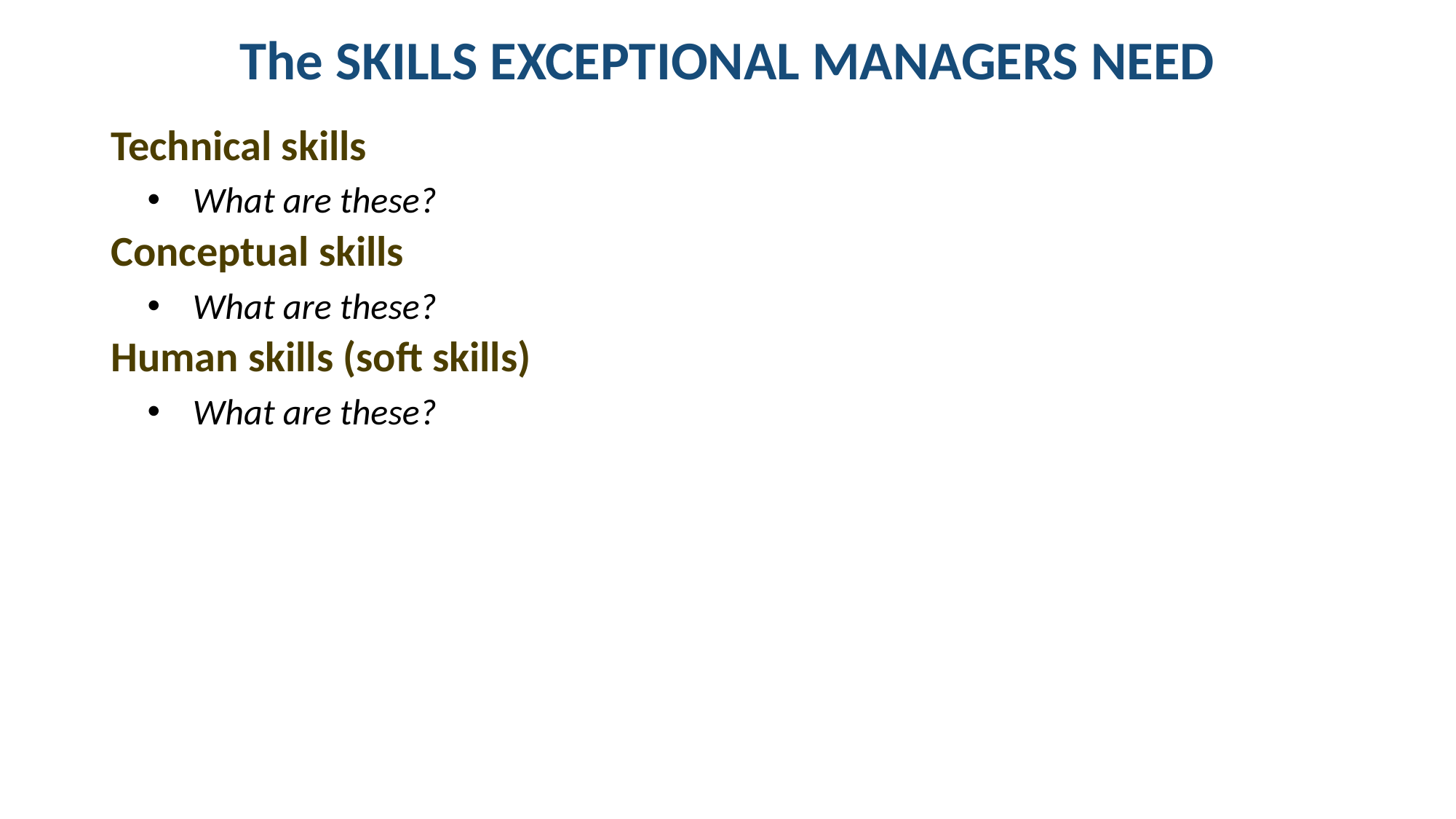

# The SKILLS EXCEPTIONAL MANAGERS NEED
Technical skills
What are these?
Conceptual skills
What are these?
Human skills (soft skills)
What are these?